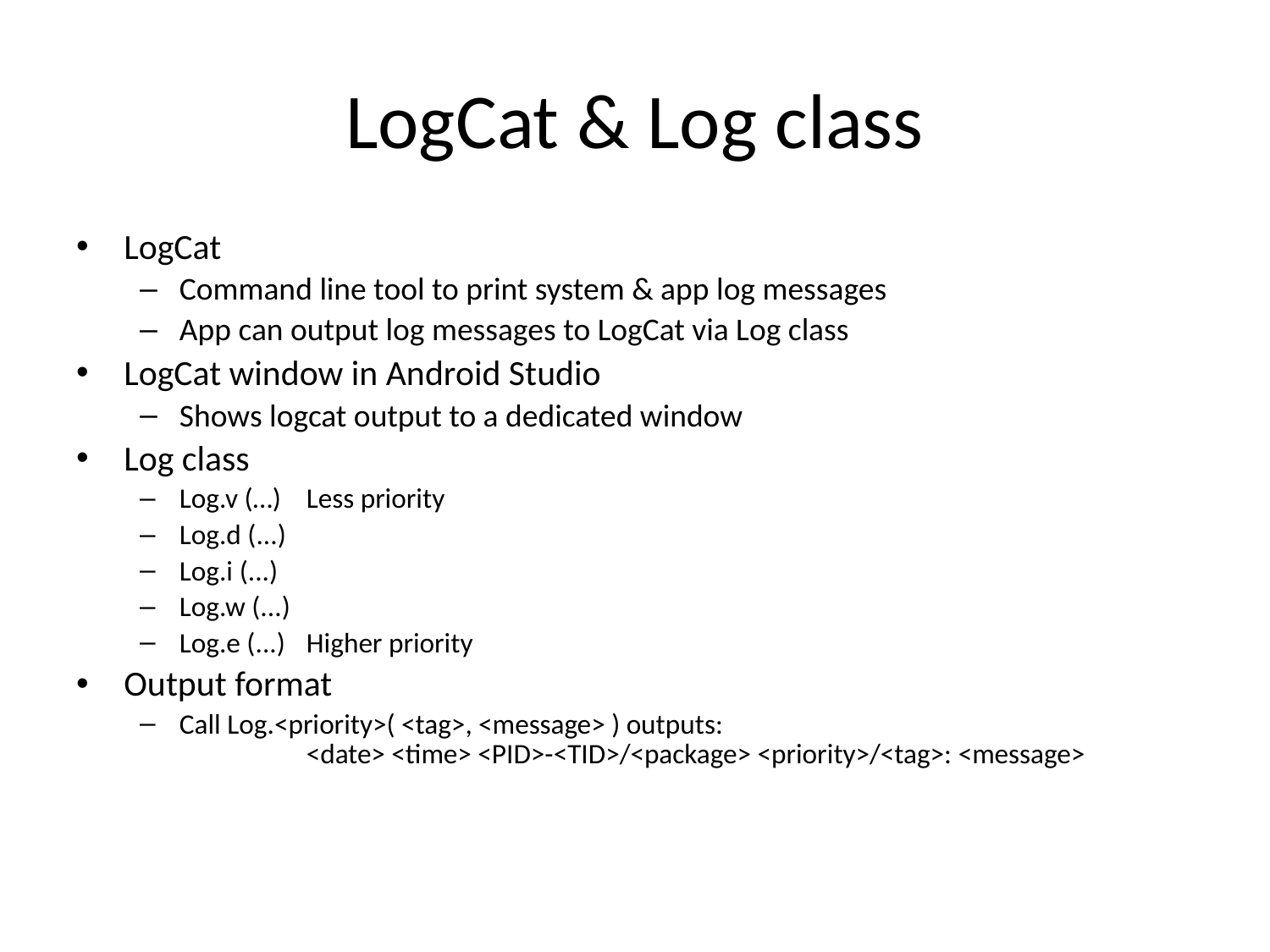

# LogCat & Log class
LogCat
Command line tool to print system & app log messages
App can output log messages to LogCat via Log class
LogCat window in Android Studio
Shows logcat output to a dedicated window
Log class
Log.v (…)	Less priority
Log.d (...)
Log.i (...)
Log.w (...)
Log.e (...)	Higher priority
Output format
Call Log.<priority>( <tag>, <message> ) outputs:
	<date> <time> <PID>-<TID>/<package> <priority>/<tag>: <message>